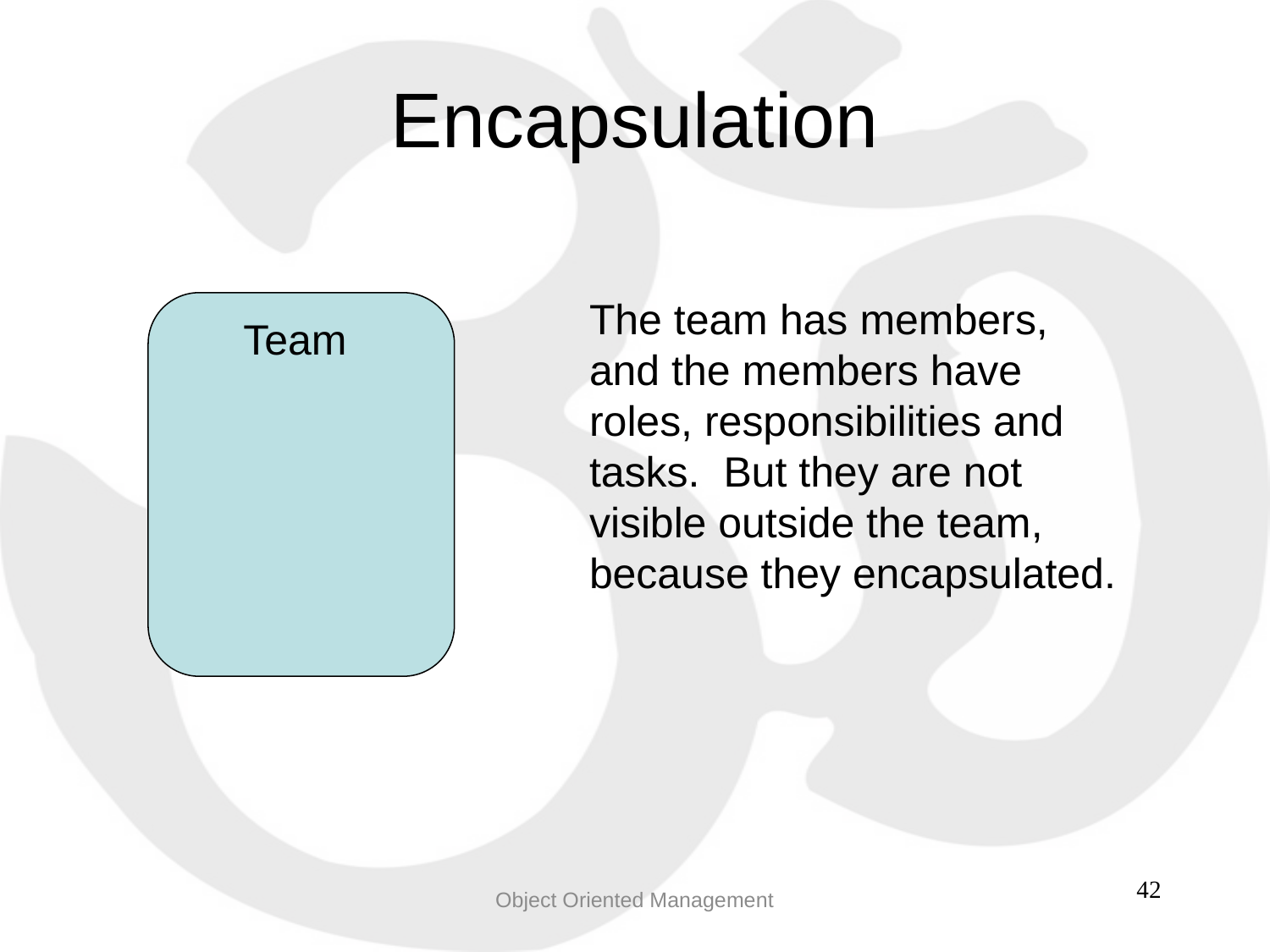

Encapsulation
The team has members, and the members have roles, responsibilities and tasks.  But they are not visible outside the team, because they encapsulated.

Team
Object Oriented Management
42